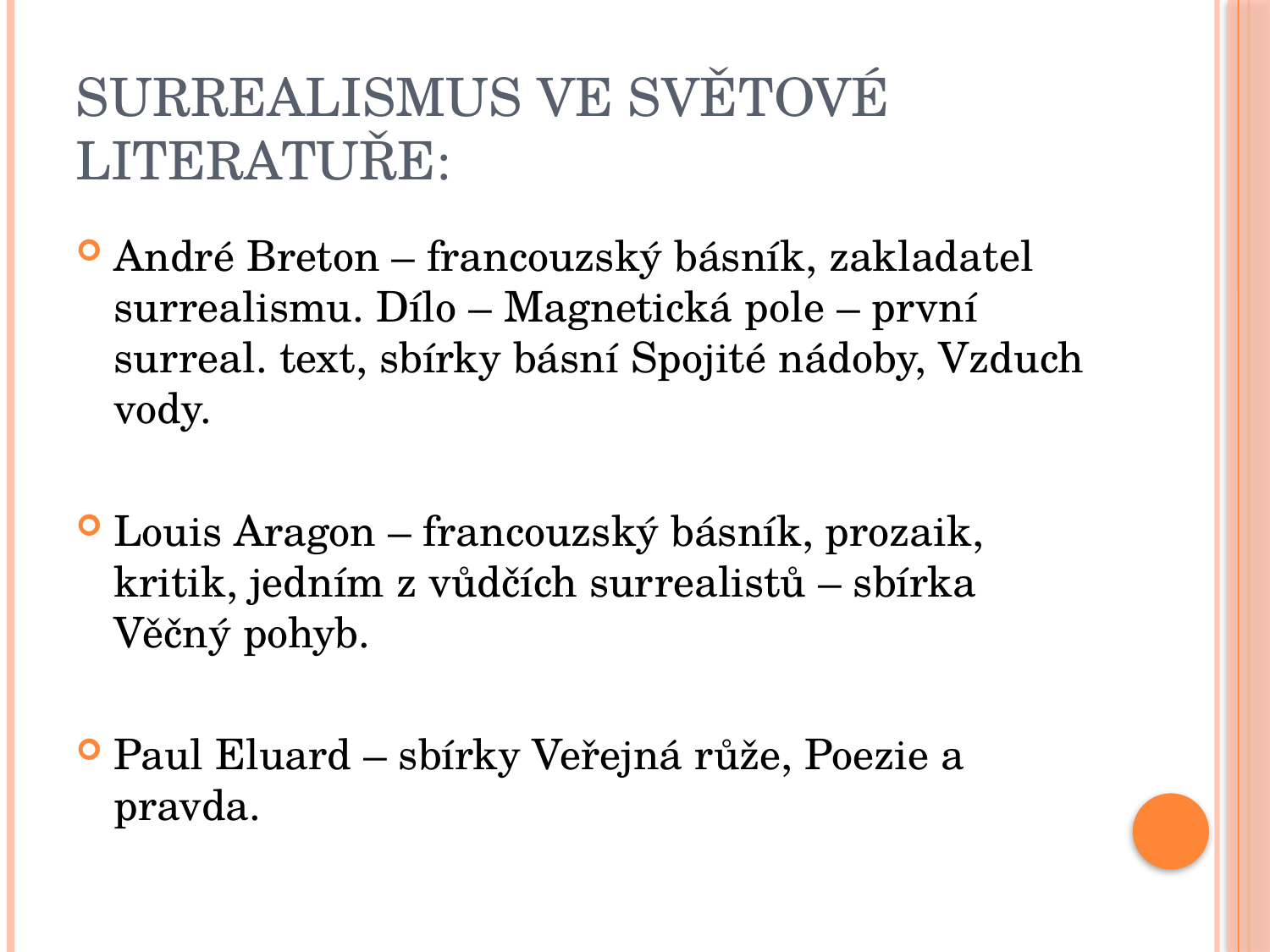

# Surrealismus ve světové literatuře:
André Breton – francouzský básník, zakladatel surrealismu. Dílo – Magnetická pole – první surreal. text, sbírky básní Spojité nádoby, Vzduch vody.

Louis Aragon – francouzský básník, prozaik, kritik, jedním z vůdčích surrealistů – sbírka Věčný pohyb.

Paul Eluard – sbírky Veřejná růže, Poezie a pravda.